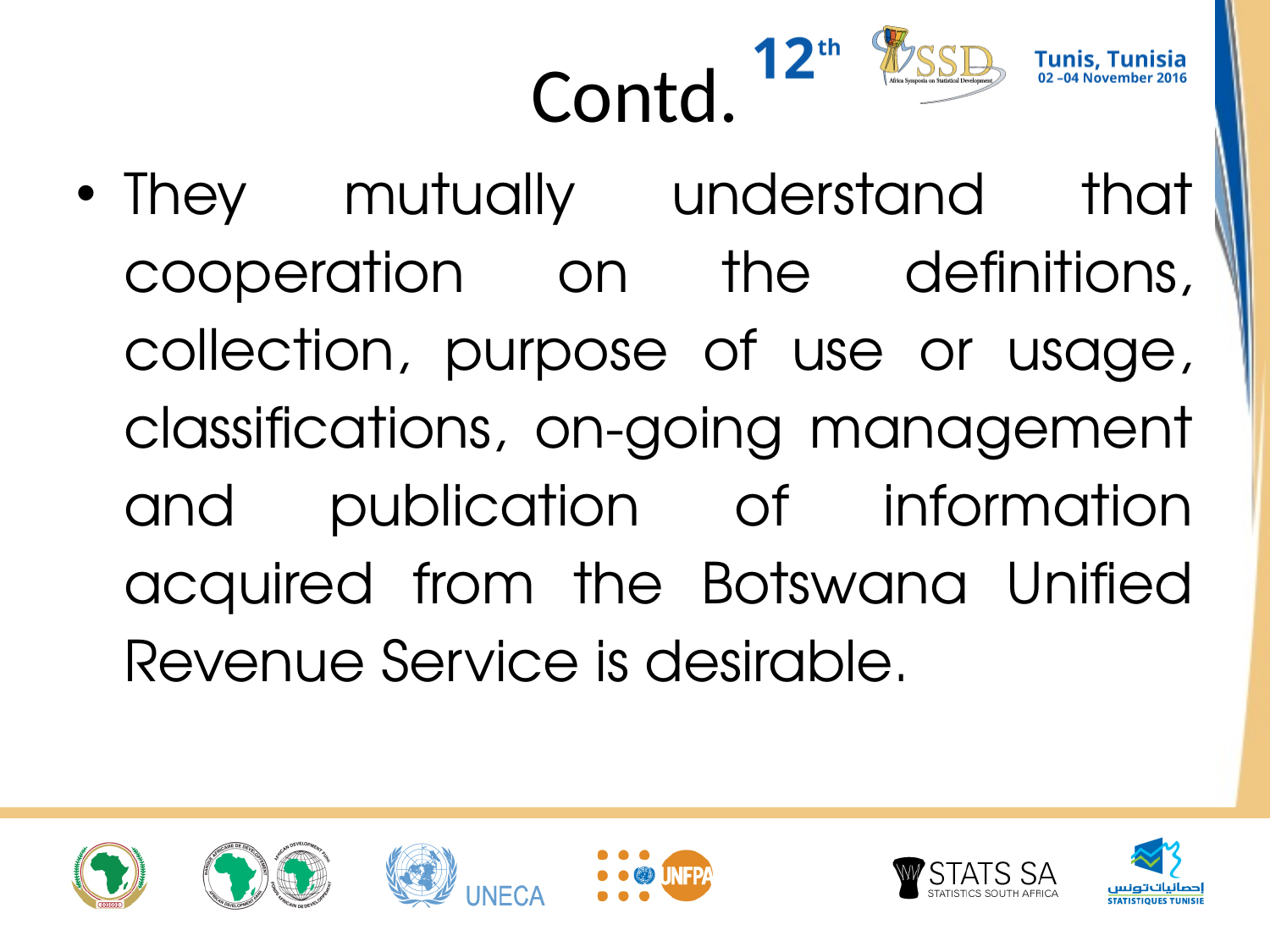

# Contd.
They mutually understand that cooperation on the definitions, collection, purpose of use or usage, classifications, on-going management and publication of information acquired from the Botswana Unified Revenue Service is desirable.